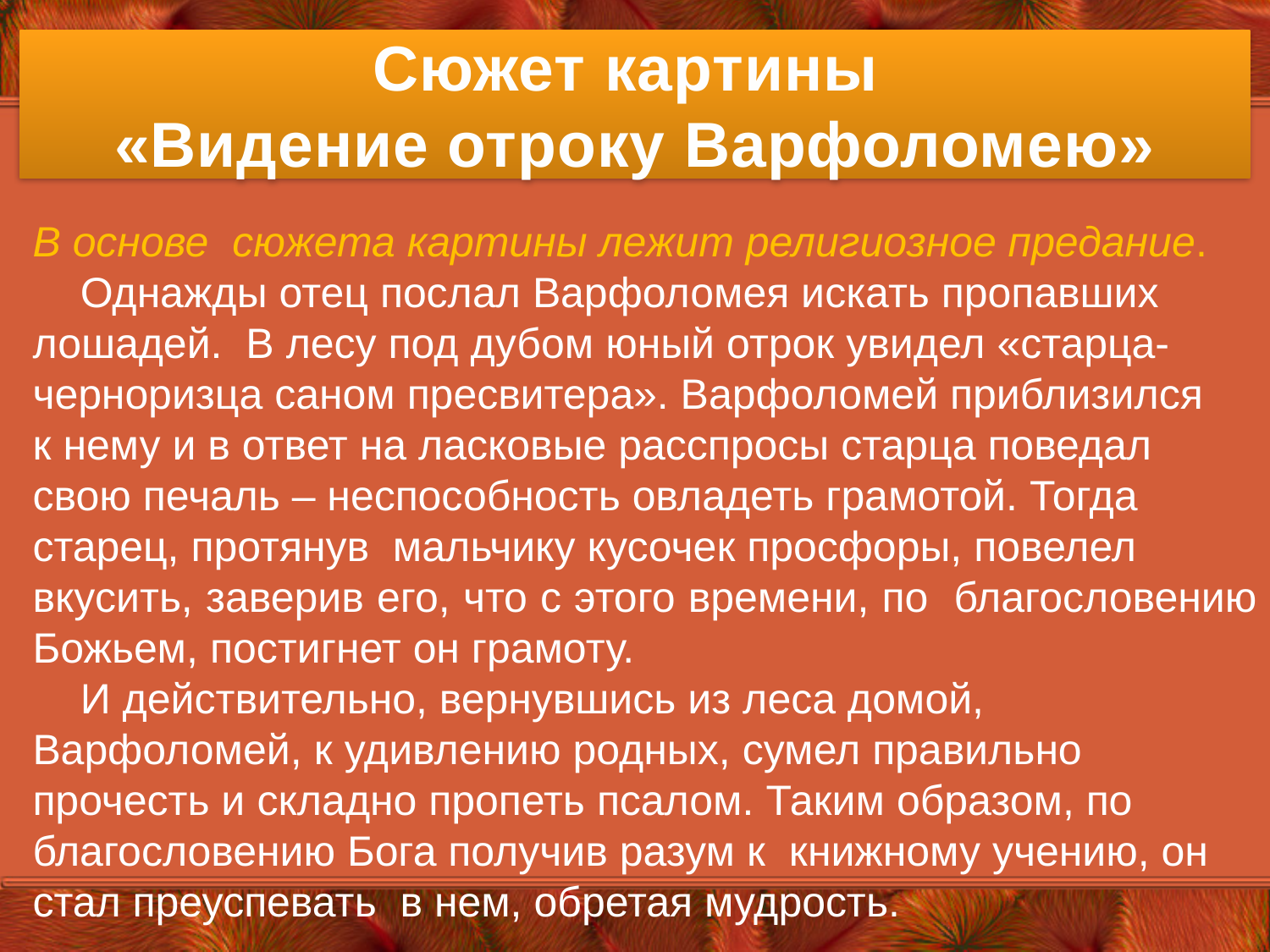

# Сюжет картины «Видение отроку Варфоломею»
В основе  сюжета картины лежит религиозное предание.
	Однажды отец послал Варфоломея искать пропавших
лошадей.  В лесу под дубом юный отрок увидел «старца-
черноризца саном пресвитера». Варфоломей приблизился
к нему и в ответ на ласковые расспросы старца поведал
свою печаль – неспособность овладеть грамотой. Тогда
старец, протянув  мальчику кусочек просфоры, повелел
вкусить, заверив его, что с этого времени, по  благословению
Божьем, постигнет он грамоту.
	И действительно, вернувшись из леса домой,
Варфоломей, к удивлению родных, сумел правильно
прочесть и складно пропеть псалом. Таким образом, по
благословению Бога получив разум к  книжному учению, он
стал преуспевать  в нем, обретая мудрость.